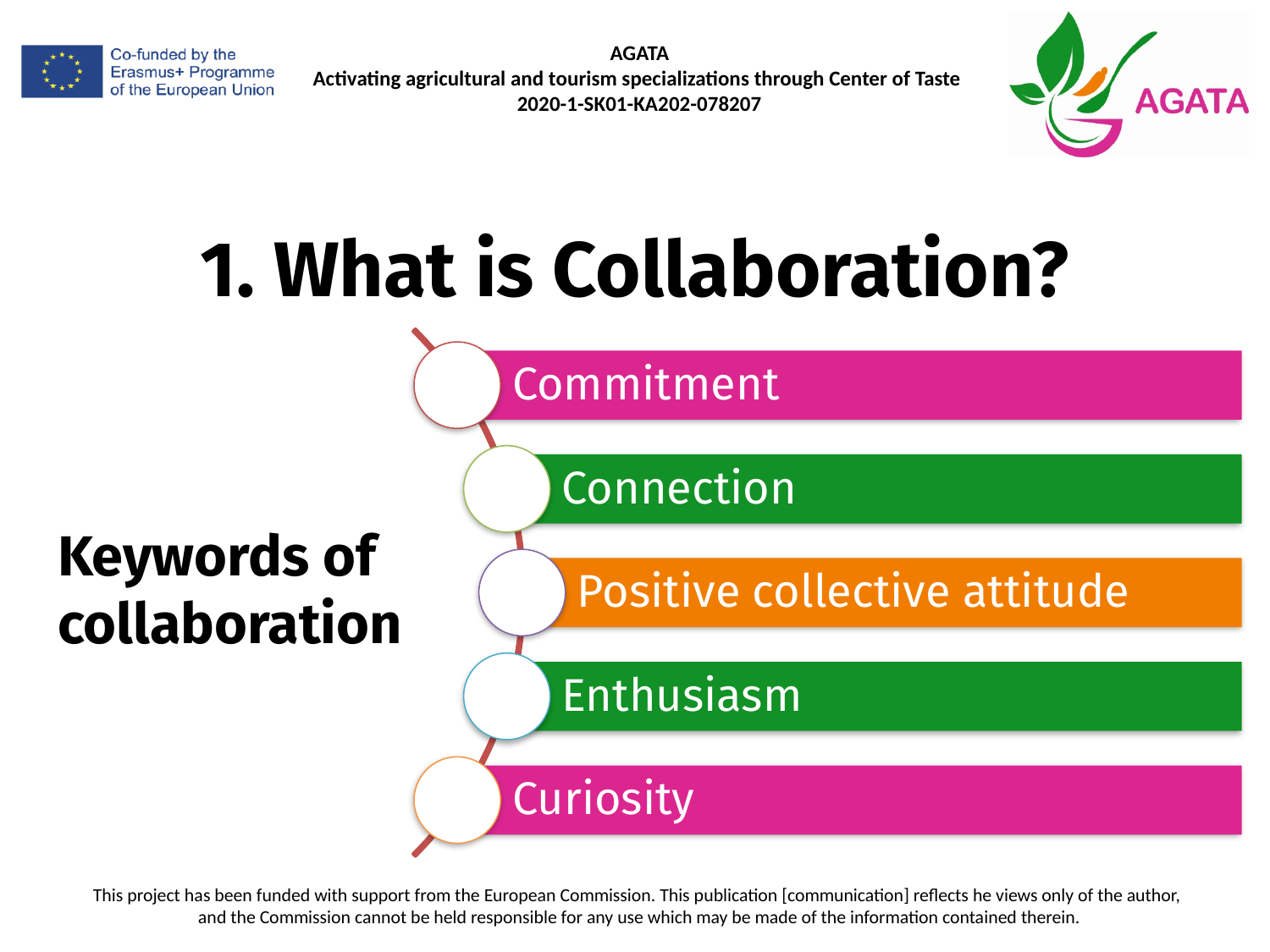

# 1. What is Collaboration?
Commitment
Connection
Positive collective attitude
Enthusiasm
Curiosity
Keywords of collaboration